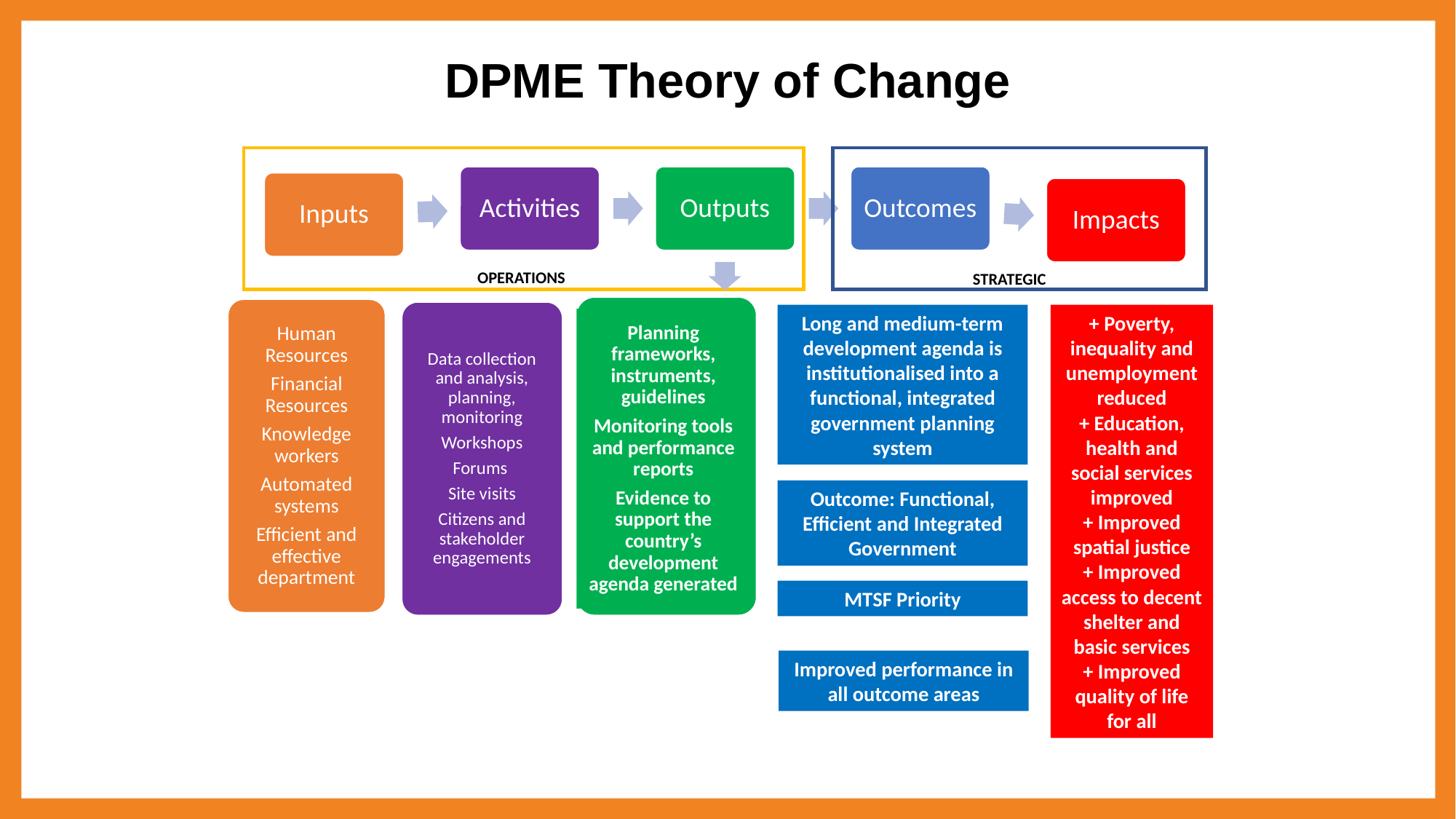

# DPME Theory of Change
Inputs

Activities

Outputs

Outcomes

Impacts

OPERATIONS
STRATEGIC

Planning frameworks, instruments, guidelines
Monitoring tools and performance reports
Evidence to support the country’s development agenda generated

Human Resources
Financial Resources
Knowledge workers
Automated systems
Efficient and effective department

Data collection and analysis, planning, monitoring
Workshops
Forums
Site visits
Citizens and stakeholder engagements
Long and medium-term development agenda is institutionalised into a functional, integrated government planning system
+ Poverty, inequality and unemployment reduced
+ Education, health and social services improved
+ Improved spatial justice
+ Improved access to decent shelter and basic services
+ Improved quality of life for all
Outcome: Functional, Efficient and Integrated Government
MTSF Priority
Improved performance in all outcome areas
2
7